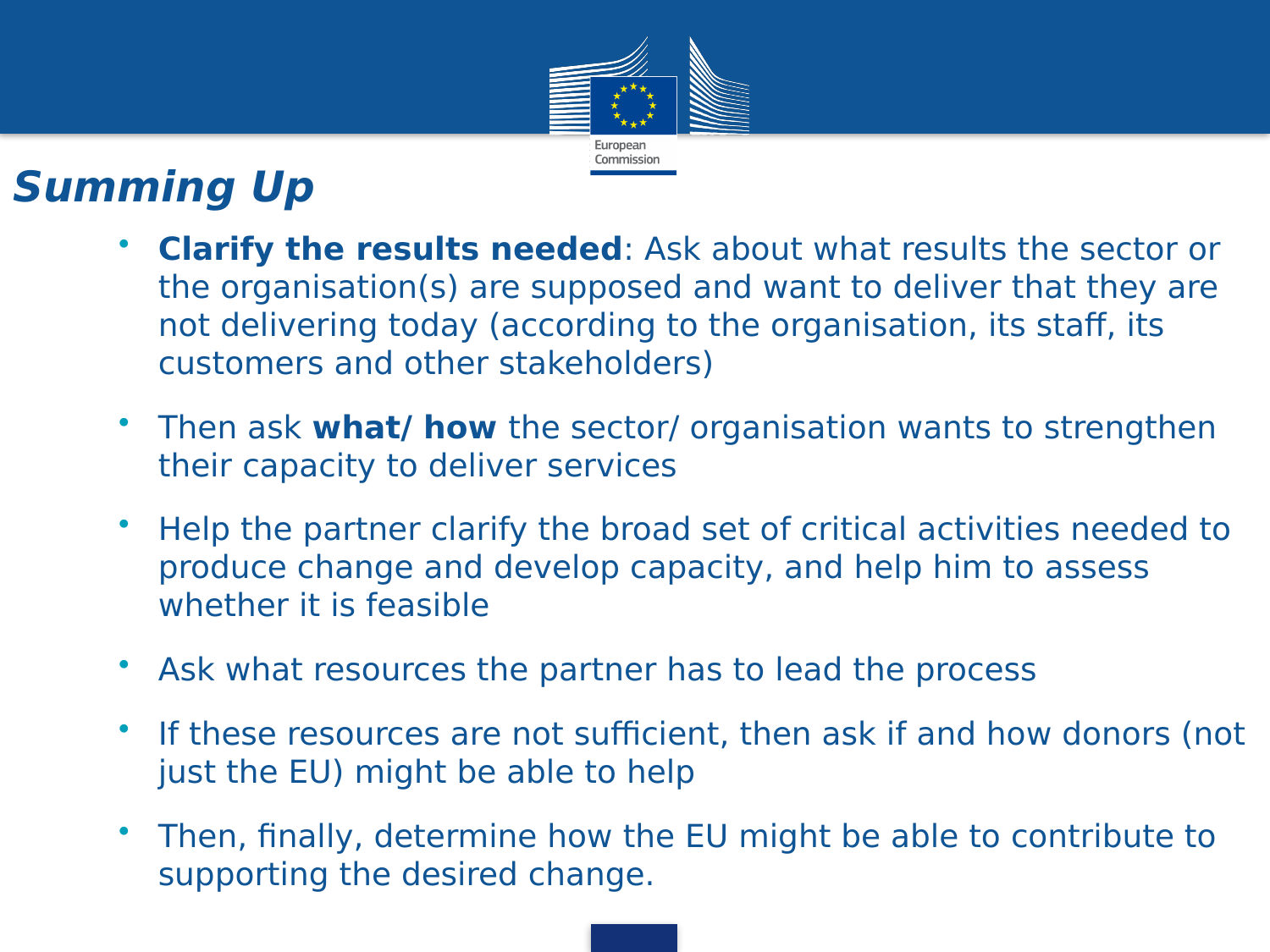

# Summing Up
Clarify the results needed: Ask about what results the sector or the organisation(s) are supposed and want to deliver that they are not delivering today (according to the organisation, its staff, its customers and other stakeholders)

Then ask what/ how the sector/ organisation wants to strengthen their capacity to deliver services

Help the partner clarify the broad set of critical activities needed to produce change and develop capacity, and help him to assess whether it is feasible

Ask what resources the partner has to lead the process

If these resources are not sufficient, then ask if and how donors (not just the EU) might be able to help

Then, finally, determine how the EU might be able to contribute to supporting the desired change.